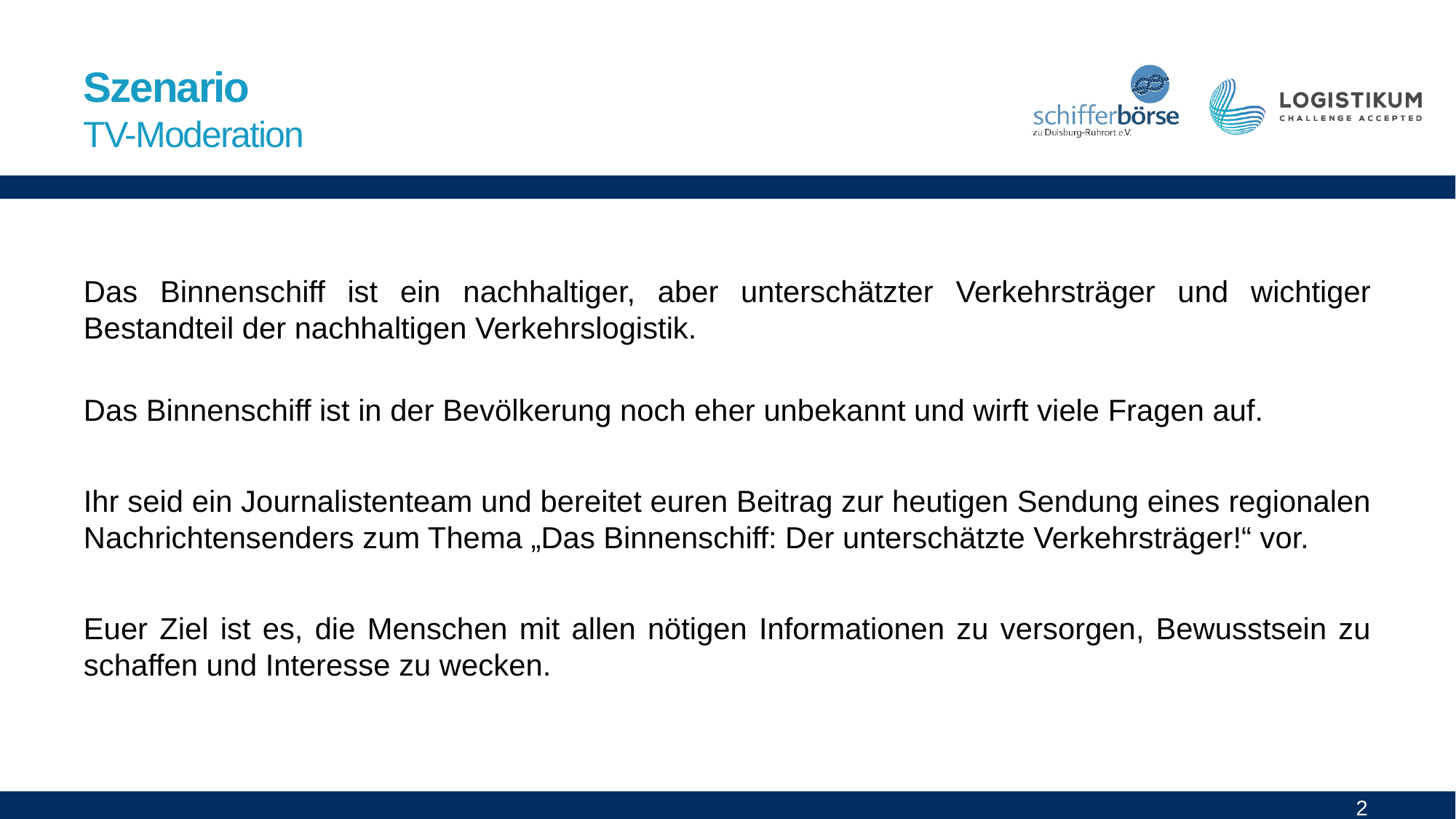

# Szenario TV-Moderation

Das Binnenschiff ist ein nachhaltiger, aber unterschätzter Verkehrsträger und wichtiger Bestandteil der nachhaltigen Verkehrslogistik.
Das Binnenschiff ist in der Bevölkerung noch eher unbekannt und wirft viele Fragen auf.
Ihr seid ein Journalistenteam und bereitet euren Beitrag zur heutigen Sendung eines regionalen Nachrichtensenders zum Thema „Das Binnenschiff: Der unterschätzte Verkehrsträger!“ vor.
Euer Ziel ist es, die Menschen mit allen nötigen Informationen zu versorgen, Bewusstsein zu schaffen und Interesse zu wecken.

2